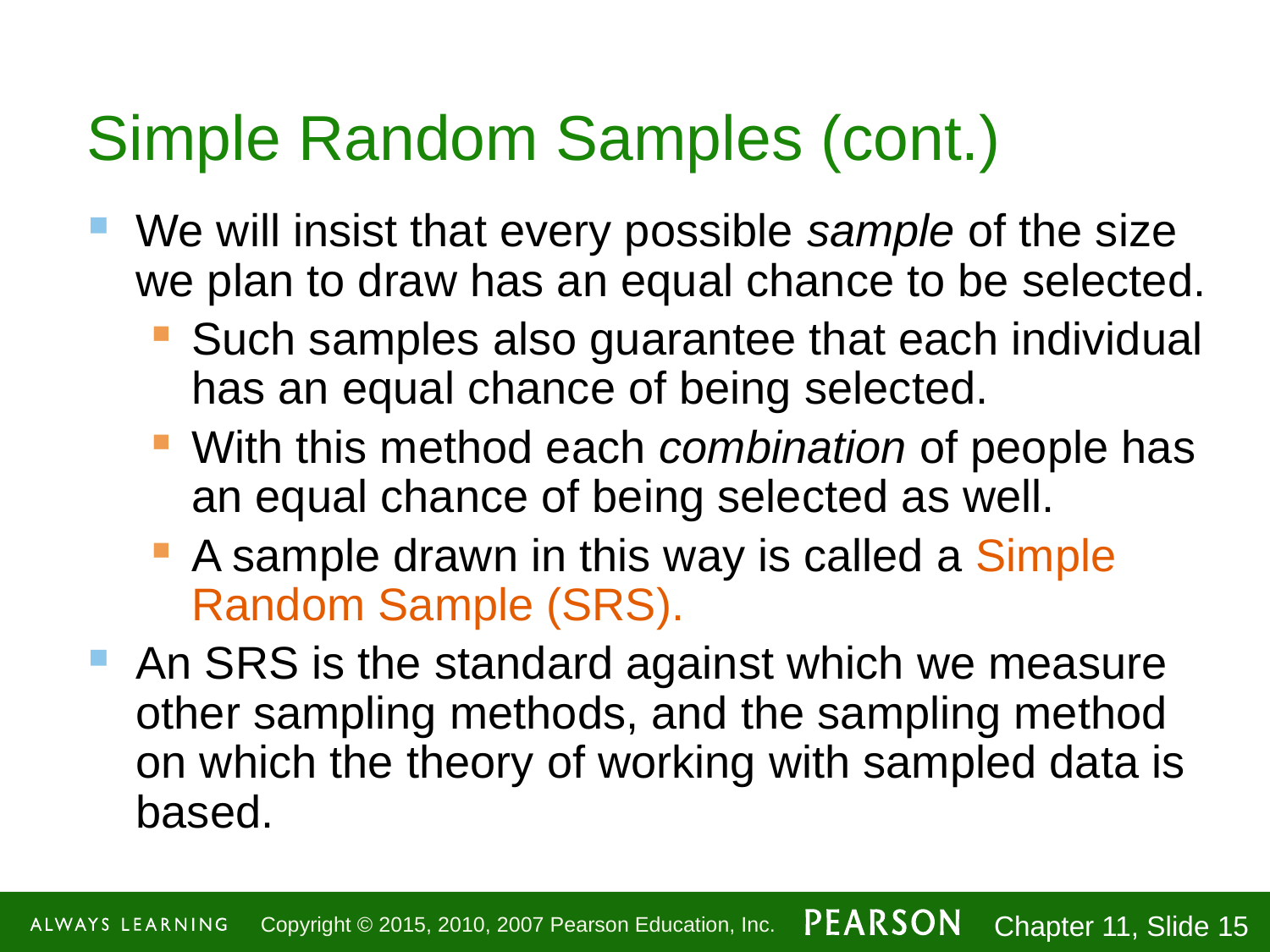

# Simple Random Samples (cont.)
We will insist that every possible sample of the size we plan to draw has an equal chance to be selected.
Such samples also guarantee that each individual has an equal chance of being selected.
With this method each combination of people has an equal chance of being selected as well.
A sample drawn in this way is called a Simple Random Sample (SRS).
An SRS is the standard against which we measure other sampling methods, and the sampling method on which the theory of working with sampled data is based.